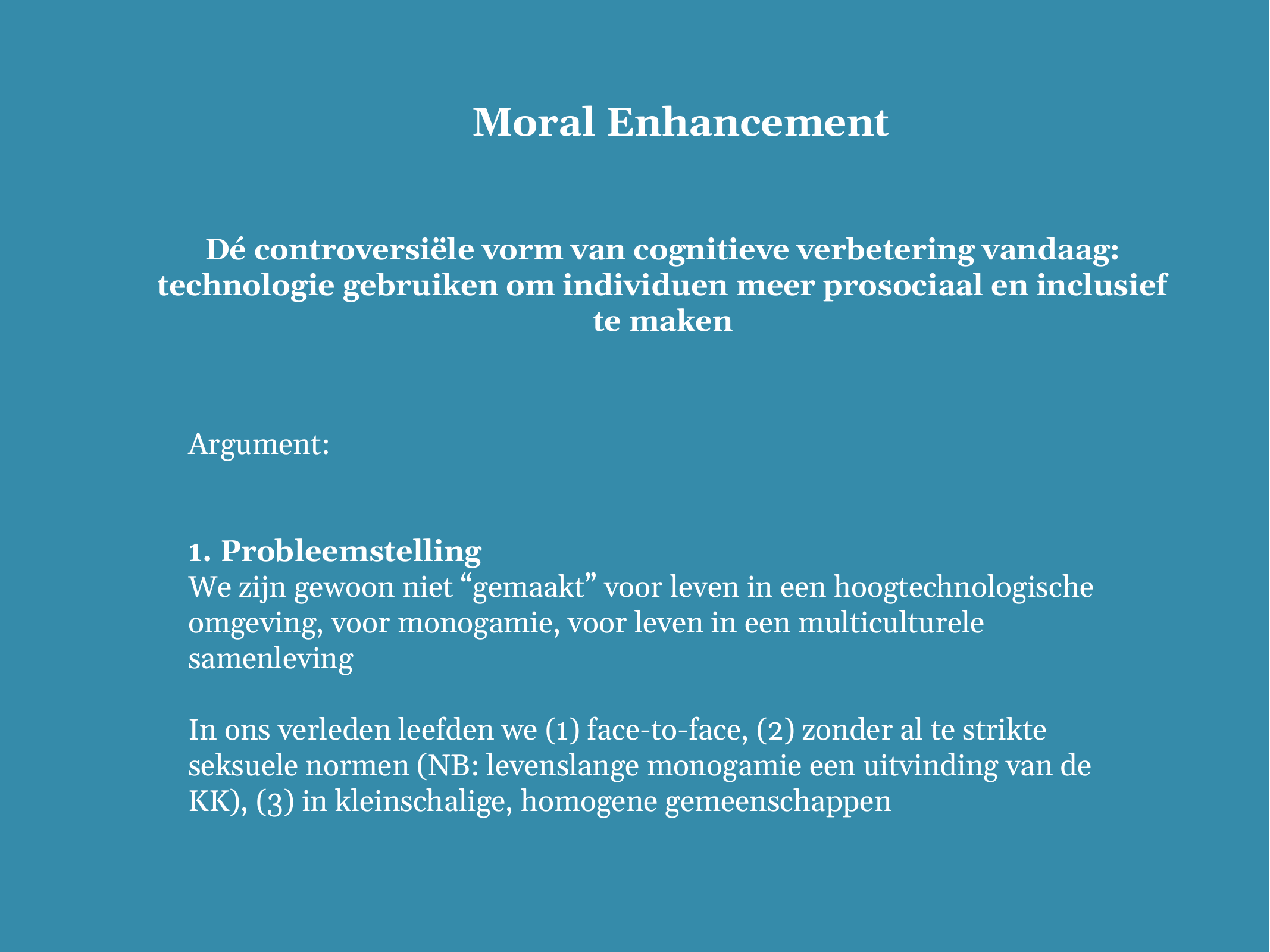

Moral Enhancement
Dé controversiële vorm van cognitieve verbetering vandaag: technologie gebruiken om individuen meer prosociaal en inclusief te maken
Argument:

1. Probleemstelling
We zijn gewoon niet “gemaakt” voor leven in een hoogtechnologische omgeving, voor monogamie, voor leven in een multiculturele samenleving

In ons verleden leefden we (1) face-to-face, (2) zonder al te strikte seksuele normen (NB: levenslange monogamie een uitvinding van de KK), (3) in kleinschalige, homogene gemeenschappen